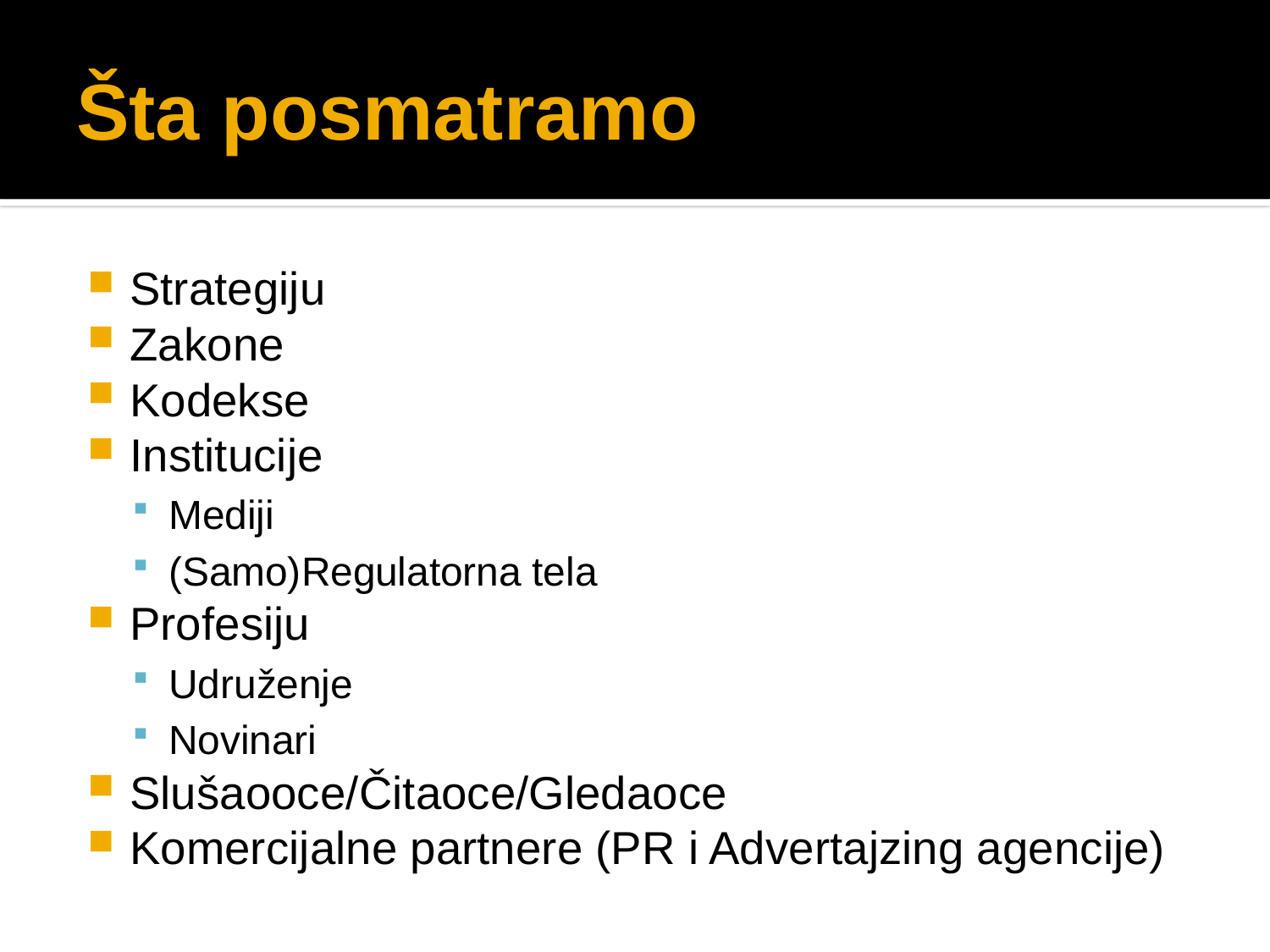

# Šta posmatramo
Strategiju
Zakone
Kodekse
Institucije
Mediji
(Samo)Regulatorna tela
Profesiju
Udruženje
Novinari
Slušaooce/Čitaoce/Gledaoce
Komercijalne partnere (PR i Advertajzing agencije)